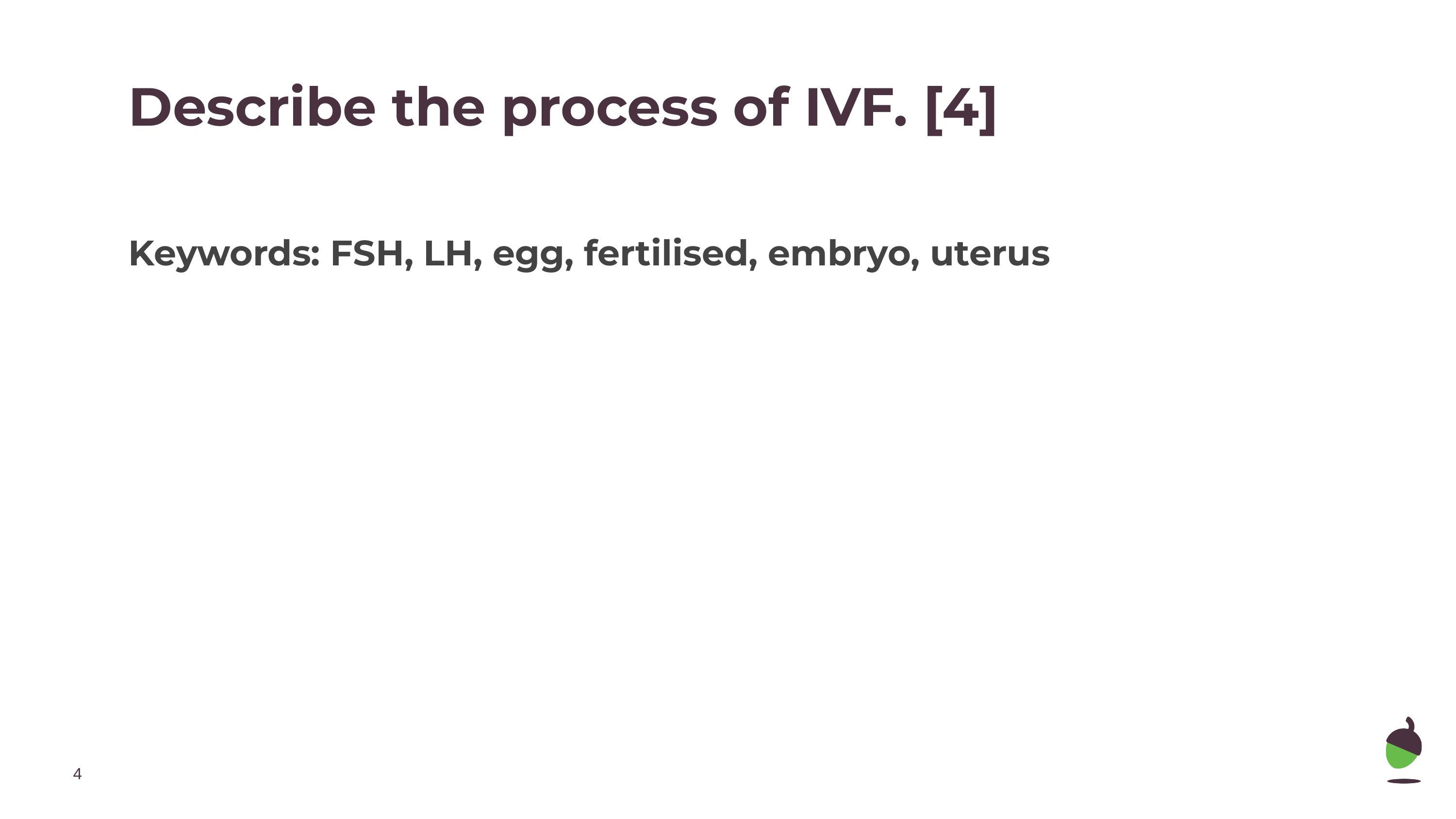

Describe the process of IVF. [4]
Keywords: FSH, LH, egg, fertilised, embryo, uterus
4